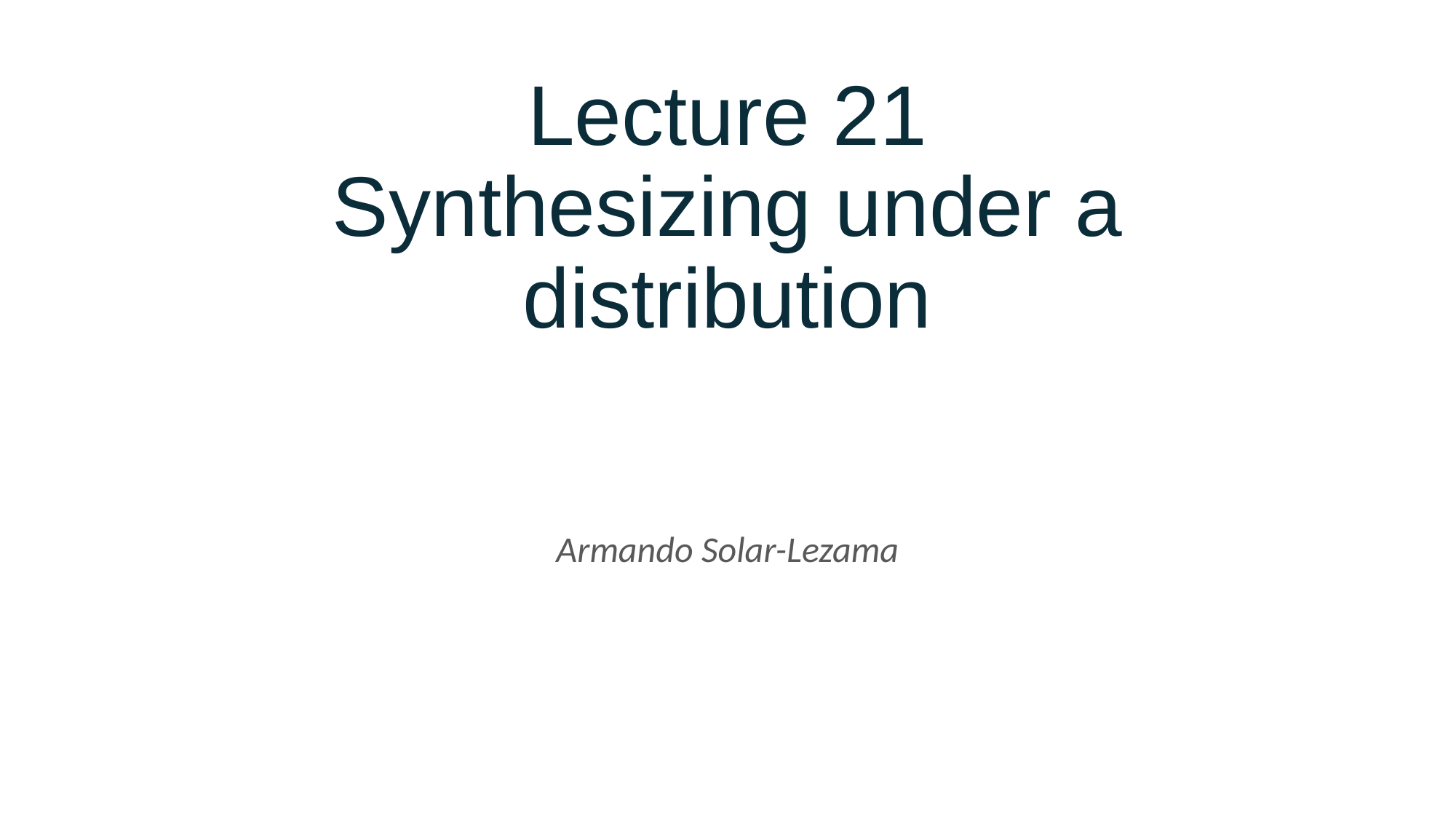

# Lecture 21 Synthesizing under a distribution
Armando Solar-Lezama